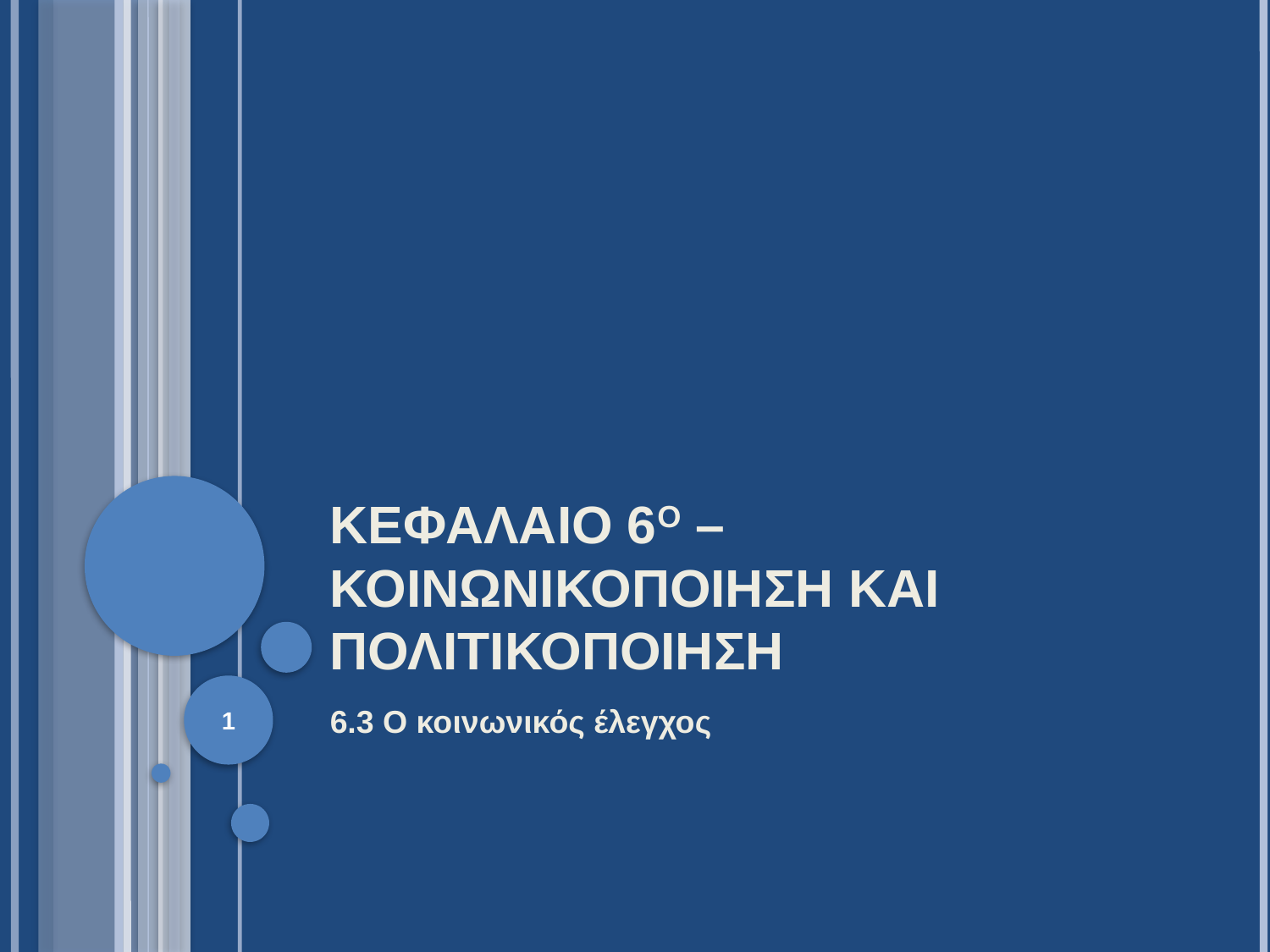

# ΚΕΦΑΛΑΙΟ 6ο – ΚΟΙΝΩΝΙΚΟΠΟΙΗΣΗ ΚΑΙ ΠΟΛΙΤΙΚΟΠΟΙΗΣΗ
1
6.3 Ο κοινωνικός έλεγχος